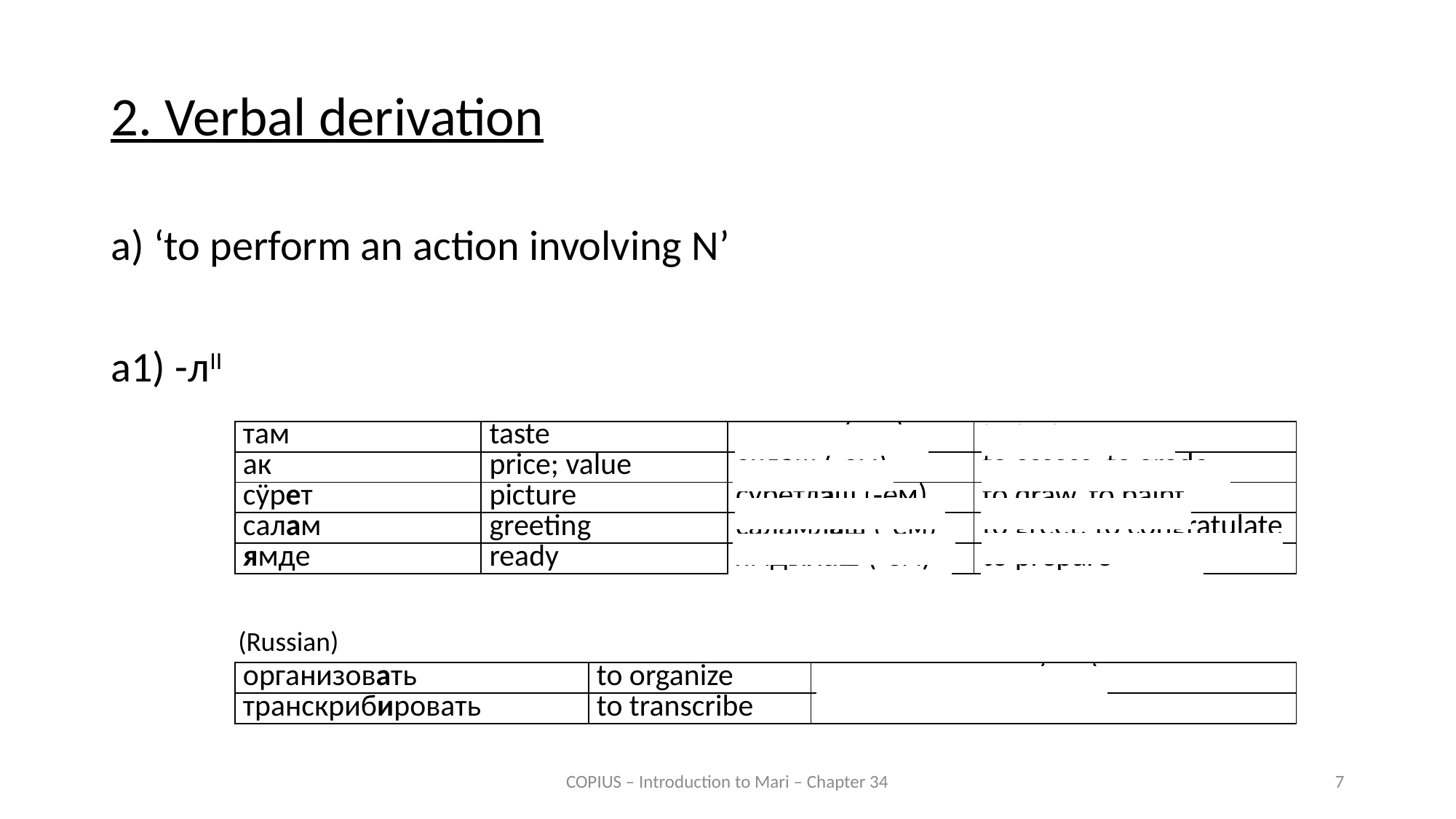

2. Verbal derivation
a) ‘to perform an action involving N’

a1) -лII

| там | taste | тамлаш (‑ем) | to taste |
| --- | --- | --- | --- |
| ак | price; value | аклаш (‑ем) | to assess, to grade |
| сӱрет | picture | сӱретлаш (‑ем) | to draw, to paint |
| салам | greeting | саламлаш (‑ем) | to greet; to congratulate |
| ямде | ready | ямдылаш (‑ем) | to prepare |

(Russian)
| организовать | to organize | организоватлаш (‑ем) |
| --- | --- | --- |
| транскрибировать | to transcribe |  |

COPIUS – Introduction to Mari – Chapter 34
7